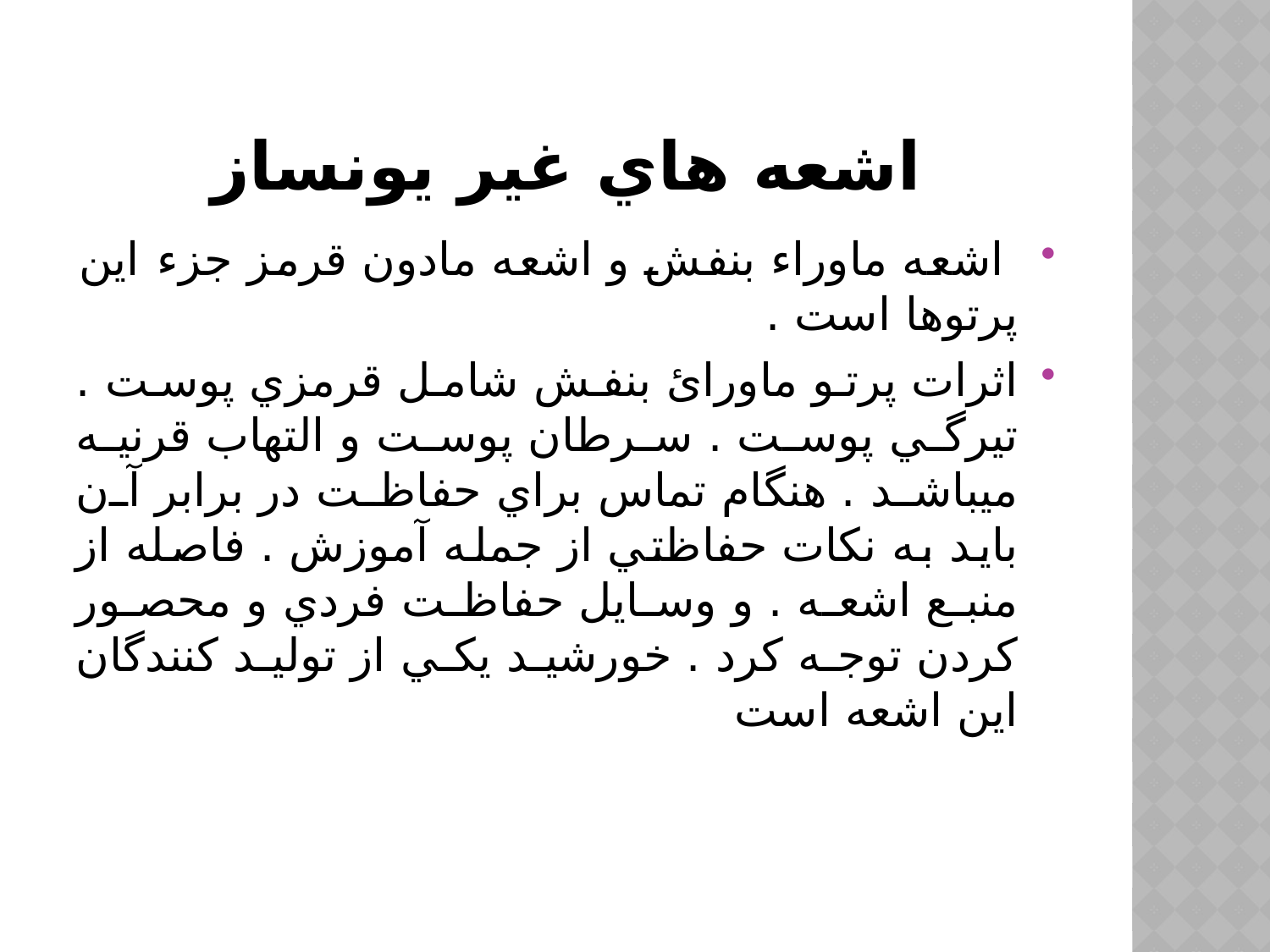

# اشعه هاي غير يونساز
 اشعه ماوراء بنفش و اشعه مادون قرمز جزء این پرتوها است .
اثرات پرتو ماورائ بنفش شامل قرمزي پوست . تيرگي پوست . سرطان پوست و التهاب قرنيه ميباشد . هنگام تماس براي حفاظت در برابر آن بايد به نكات حفاظتي از جمله آموزش . فاصله از منبع اشعه . و وسايل حفاظت فردي و محصور كردن توجه كرد . خورشيد يكي از توليد كنندگان اين اشعه است